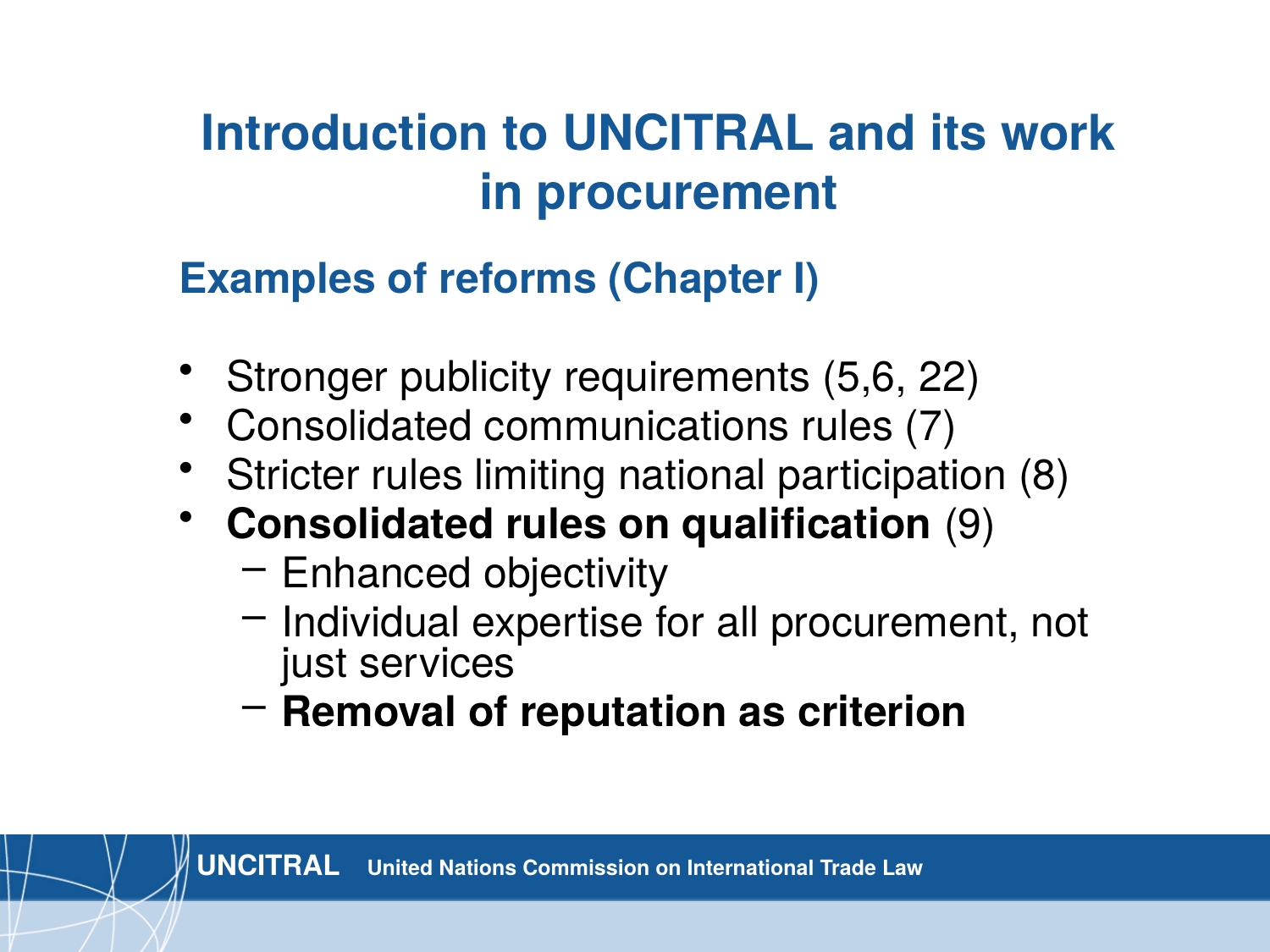

# Introduction to UNCITRAL and its work in procurement
Examples of reforms (Chapter I)

Stronger publicity requirements (5,6, 22)
Consolidated communications rules (7)
Stricter rules limiting national participation (8)
Consolidated rules on qualification (9)
Enhanced objectivity
Individual expertise for all procurement, not just services
Removal of reputation as criterion